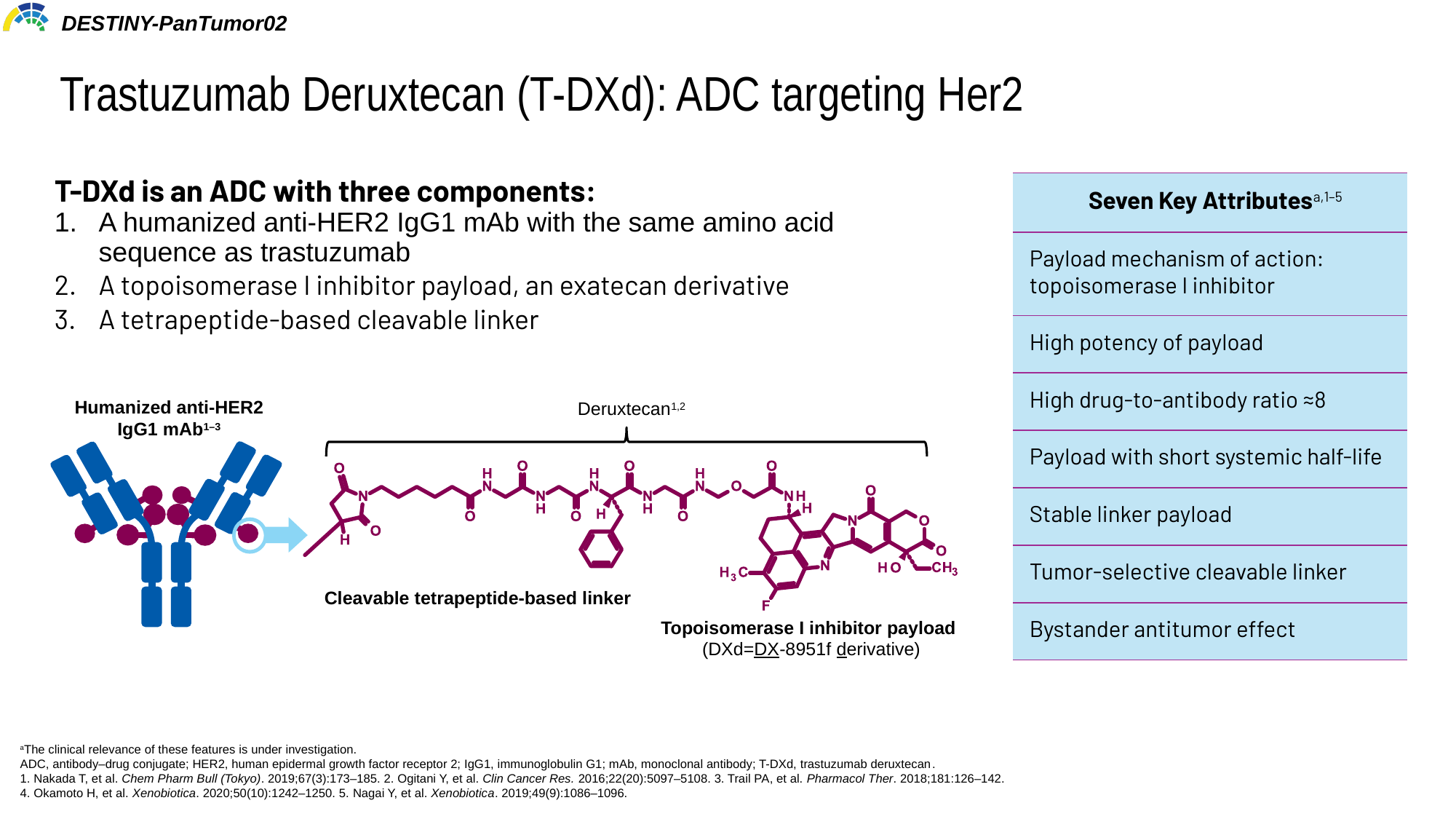

# Trastuzumab Deruxtecan (T-DXd): ADC targeting Her2
T-DXd is an ADC with three components:
A humanized anti-HER2 IgG1 mAb with the same amino acid sequence as trastuzumab
A topoisomerase I inhibitor payload, an exatecan derivative
A tetrapeptide-based cleavable linker
| Seven Key Attributesa,1–5 |
| --- |
| Payload mechanism of action: topoisomerase I inhibitor |
| High potency of payload |
| High drug-to-antibody ratio ≈8 |
| Payload with short systemic half-life |
| Stable linker payload |
| Tumor-selective cleavable linker |
| Bystander antitumor effect |
Humanized anti-HER2
IgG1 mAb1–3

Deruxtecan1,2

Cleavable tetrapeptide-based linker
Topoisomerase I inhibitor payload
 (DXd=DX-8951f derivative)
aThe clinical relevance of these features is under investigation.
ADC, antibody–drug conjugate; HER2, human epidermal growth factor receptor 2; IgG1, immunoglobulin G1; mAb, monoclonal antibody; T-DXd, trastuzumab deruxtecan.
1. Nakada T, et al. Chem Pharm Bull (Tokyo). 2019;67(3):173–185. 2. Ogitani Y, et al. Clin Cancer Res. 2016;22(20):5097–5108. 3. Trail PA, et al. Pharmacol Ther. 2018;181:126–142.
4. Okamoto H, et al. Xenobiotica. 2020;50(10):1242–1250. 5. Nagai Y, et al. Xenobiotica. 2019;49(9):1086–1096.
94